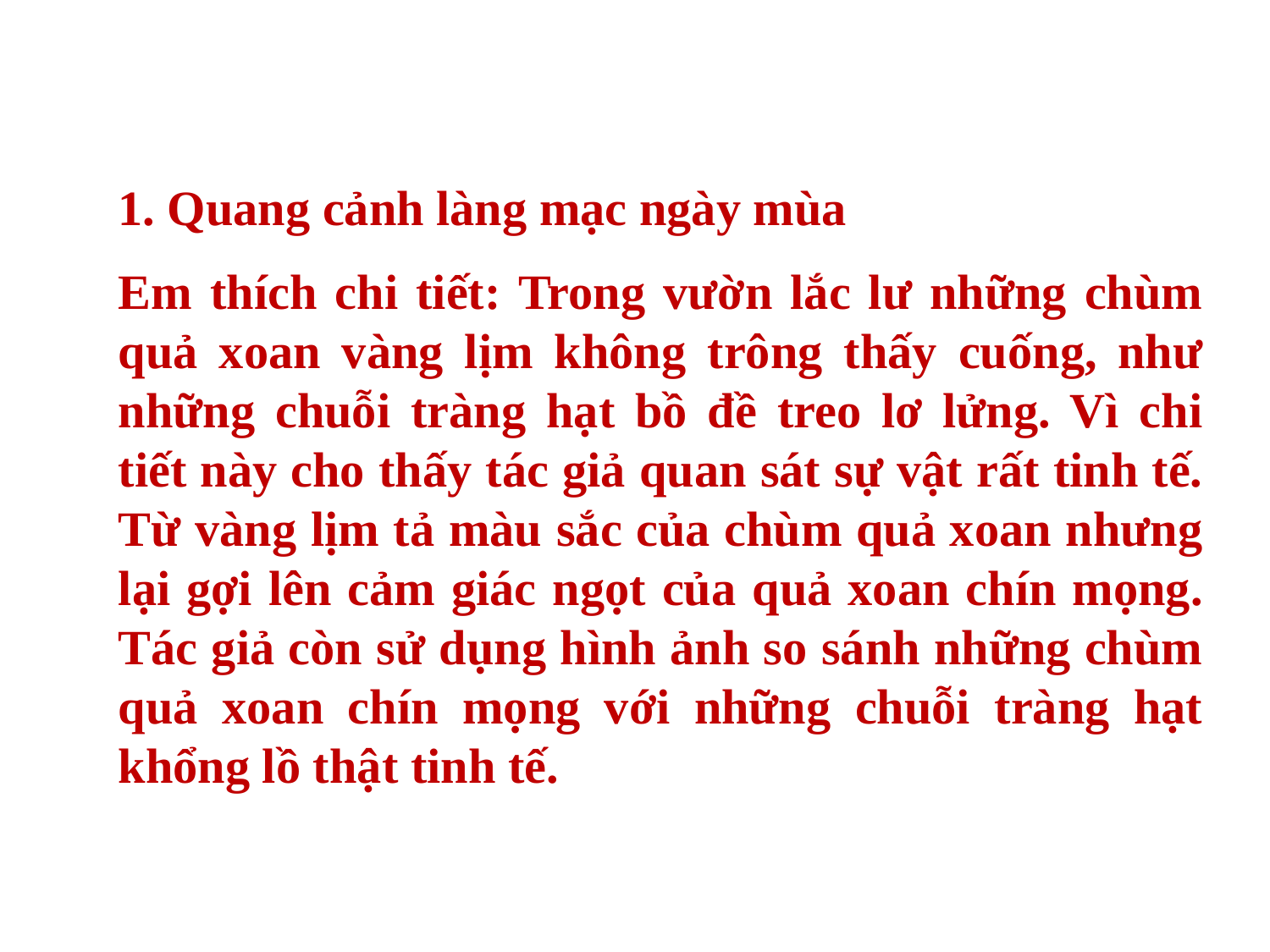

1. Quang cảnh làng mạc ngày mùa
Em thích chi tiết: Trong vườn lắc lư những chùm quả xoan vàng lịm không trông thấy cuống, như những chuỗi tràng hạt bồ đề treo lơ lửng. Vì chi tiết này cho thấy tác giả quan sát sự vật rất tinh tế. Từ vàng lịm tả màu sắc của chùm quả xoan nhưng lại gợi lên cảm giác ngọt của quả xoan chín mọng. Tác giả còn sử dụng hình ảnh so sánh những chùm quả xoan chín mọng với những chuỗi tràng hạt khổng lồ thật tinh tế.